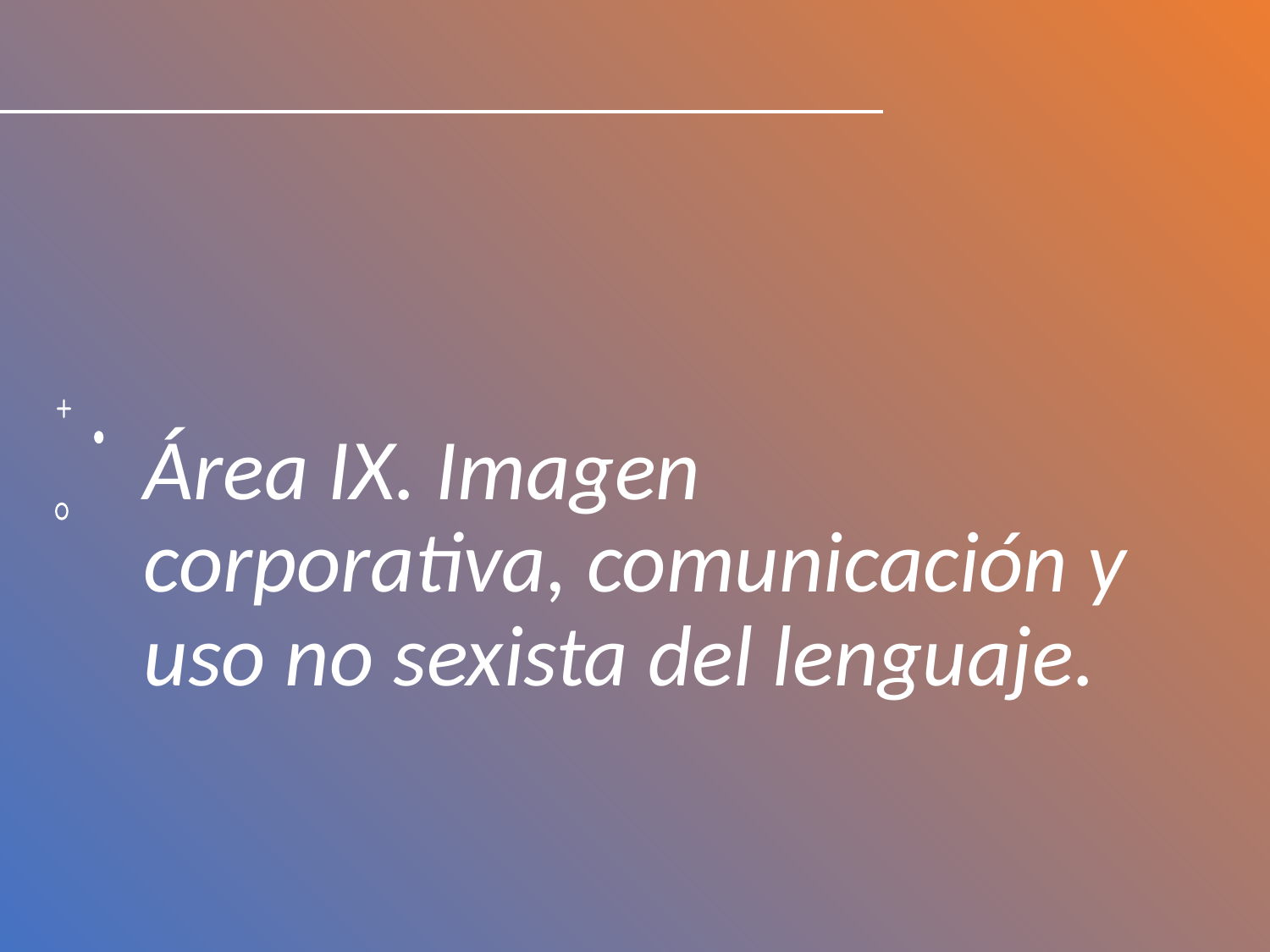

# Área IX. Imagen corporativa, comunicación y uso no sexista del lenguaje.